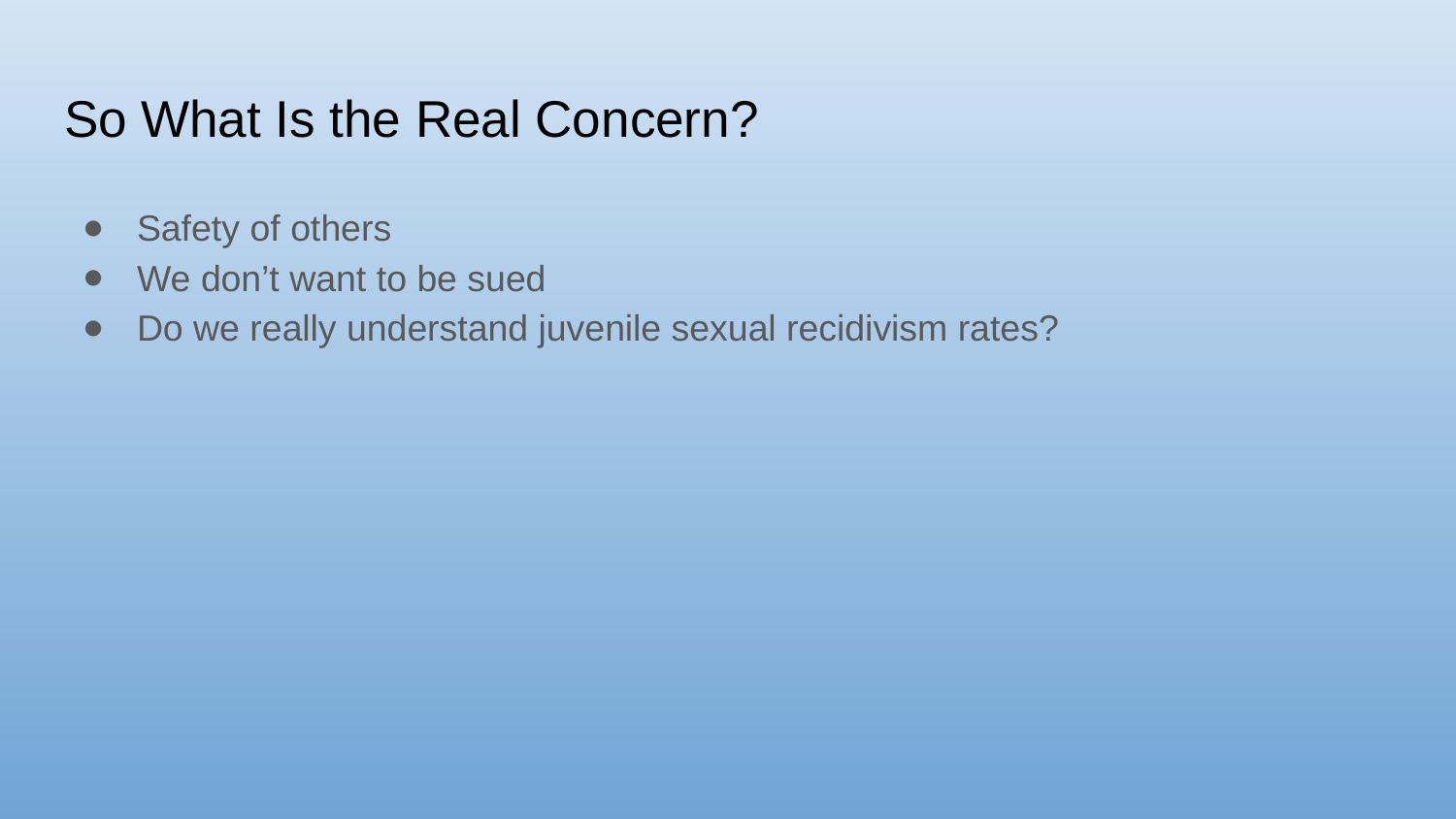

# So What Is the Real Concern?
Safety of others
We don’t want to be sued
Do we really understand juvenile sexual recidivism rates?